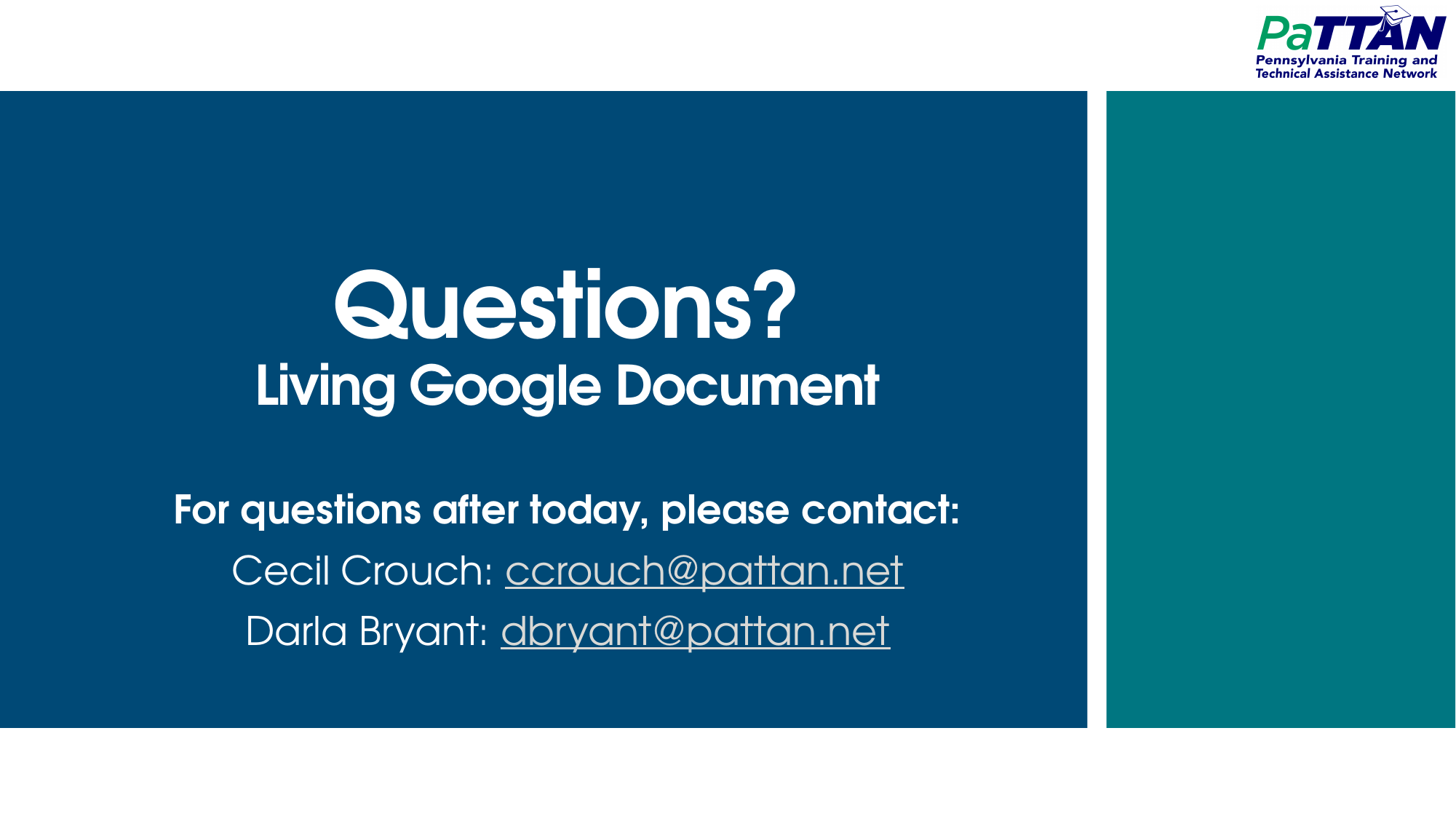

# Questions? Living Google Document
For questions after today, please contact:
Cecil Crouch: ccrouch@pattan.net
Darla Bryant: dbryant@pattan.net